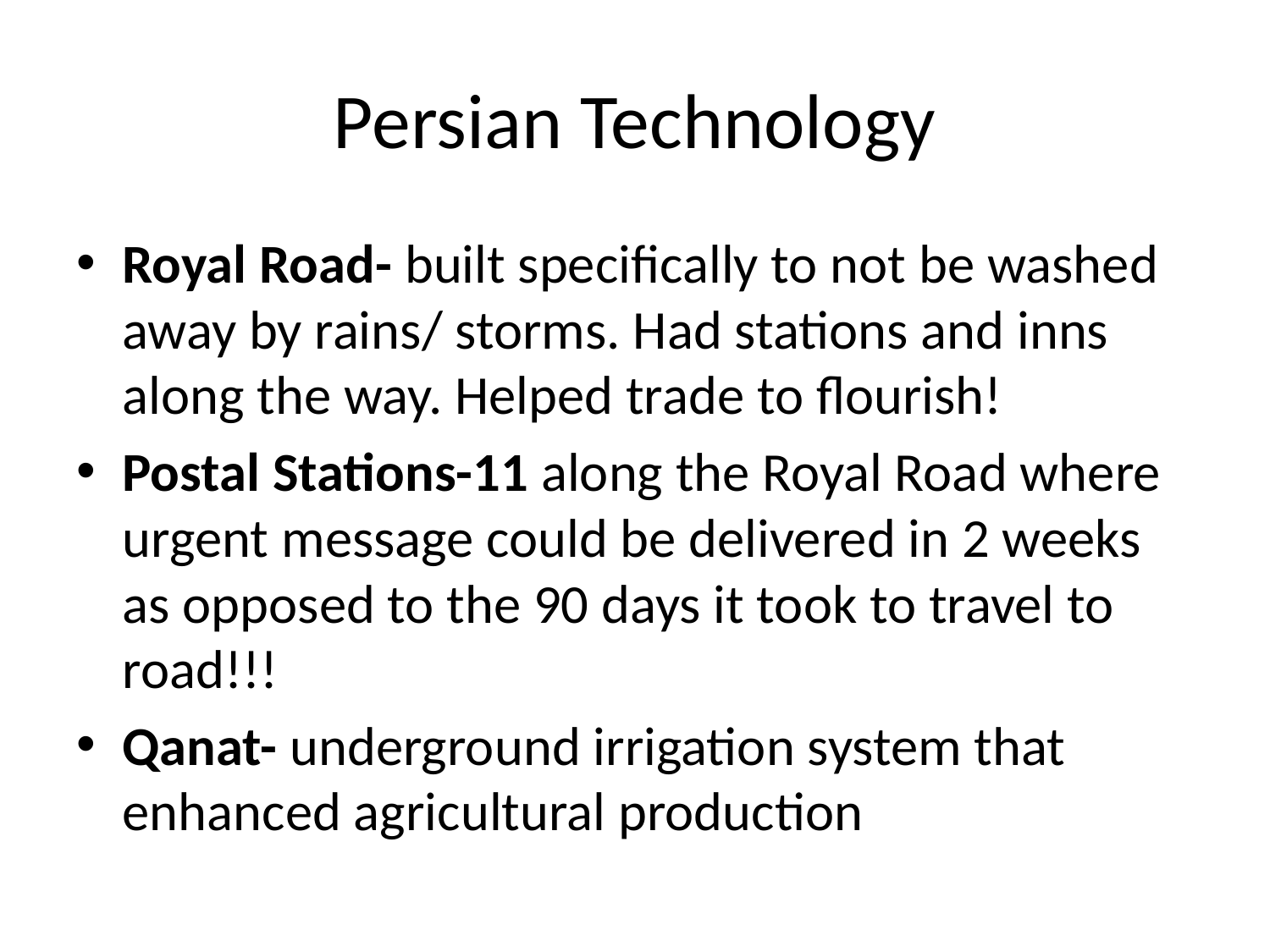

# Persian Technology
Royal Road- built specifically to not be washed away by rains/ storms. Had stations and inns along the way. Helped trade to flourish!
Postal Stations-11 along the Royal Road where urgent message could be delivered in 2 weeks as opposed to the 90 days it took to travel to road!!!
Qanat- underground irrigation system that enhanced agricultural production